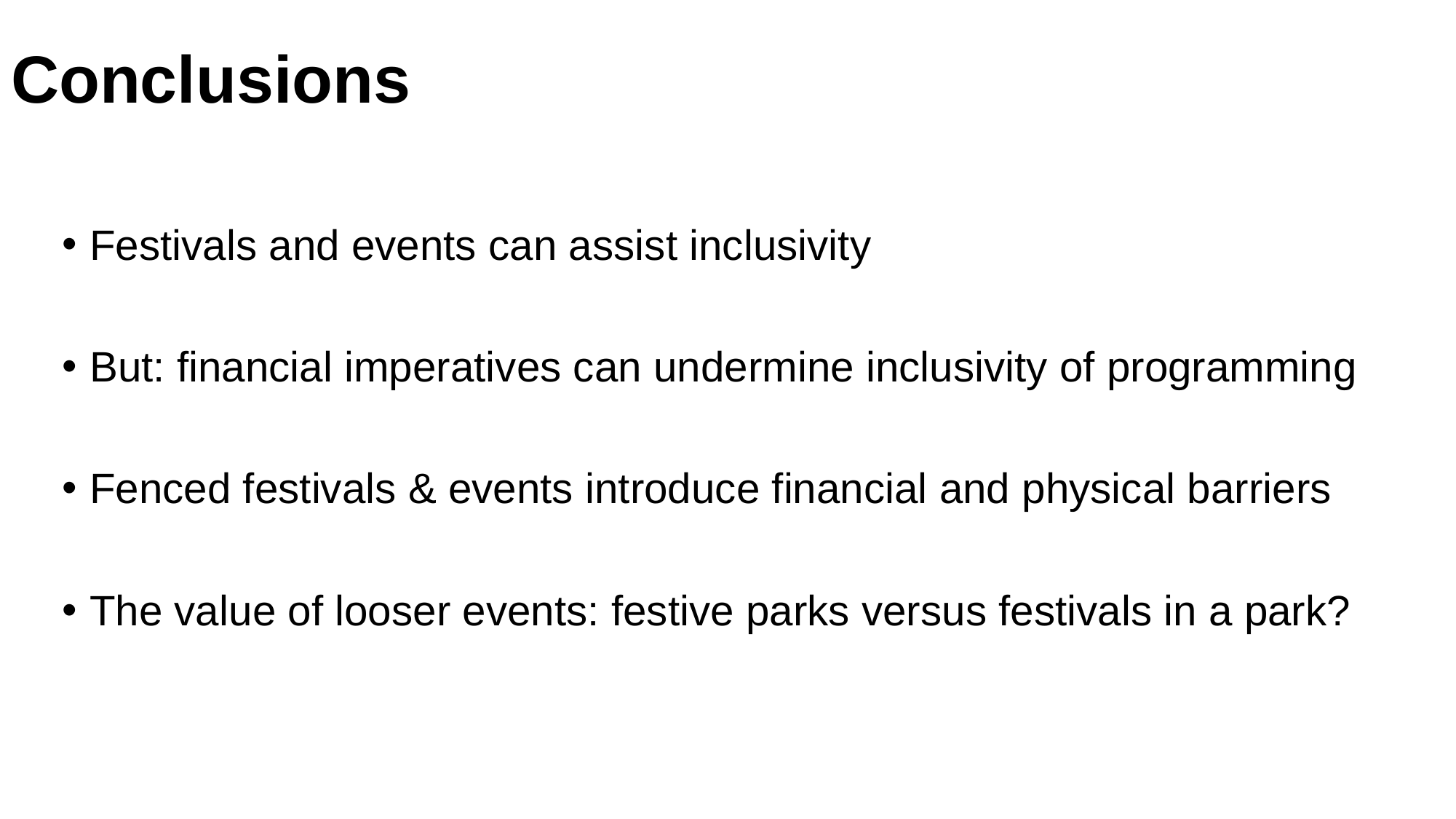

# Conclusions
Festivals and events can assist inclusivity

But: financial imperatives can undermine inclusivity of programming

Fenced festivals & events introduce financial and physical barriers

The value of looser events: festive parks versus festivals in a park?